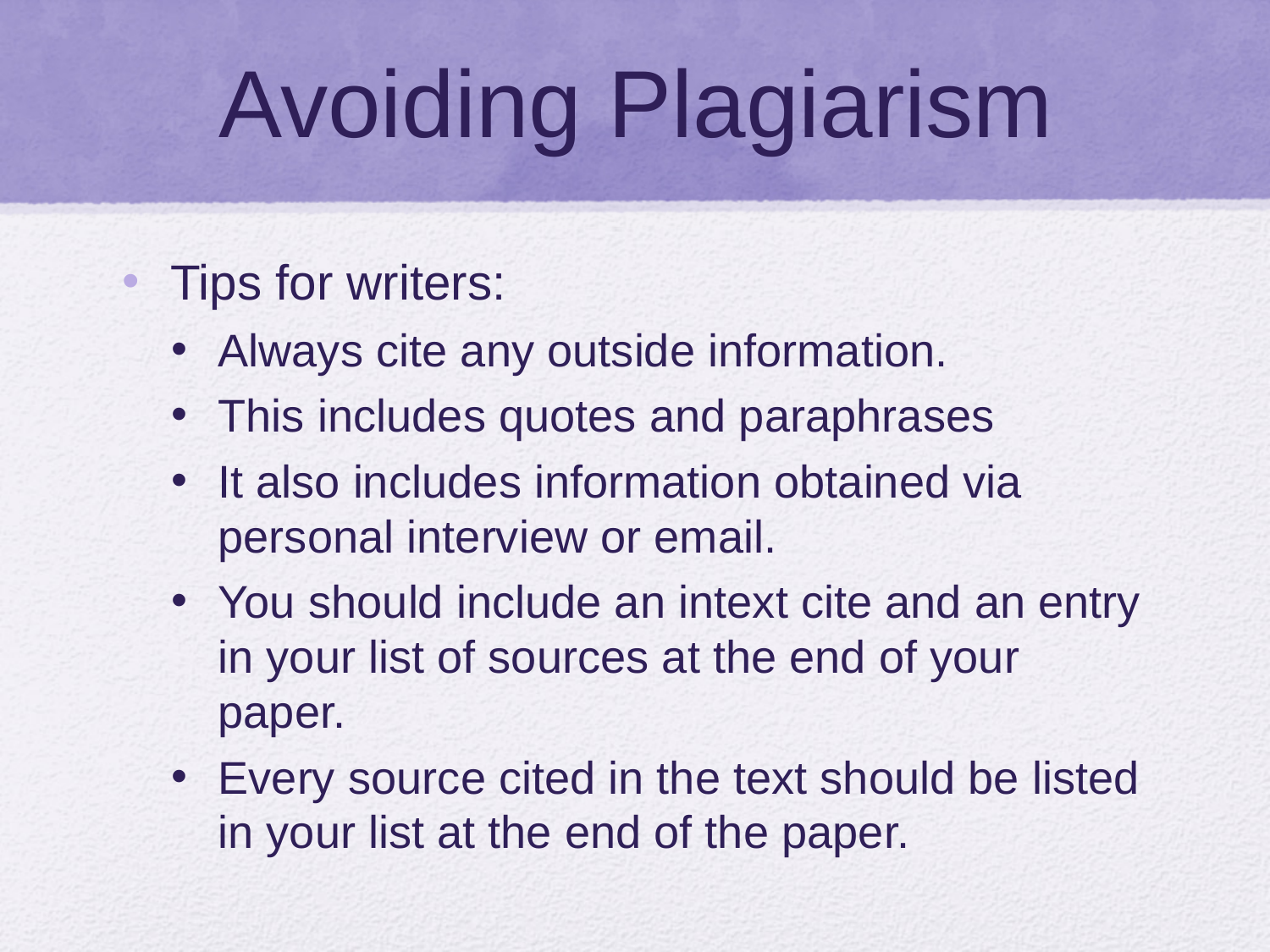

# Avoiding Plagiarism
Tips for writers:
Always cite any outside information.
This includes quotes and paraphrases
It also includes information obtained via personal interview or email.
You should include an intext cite and an entry in your list of sources at the end of your paper.
Every source cited in the text should be listed in your list at the end of the paper.